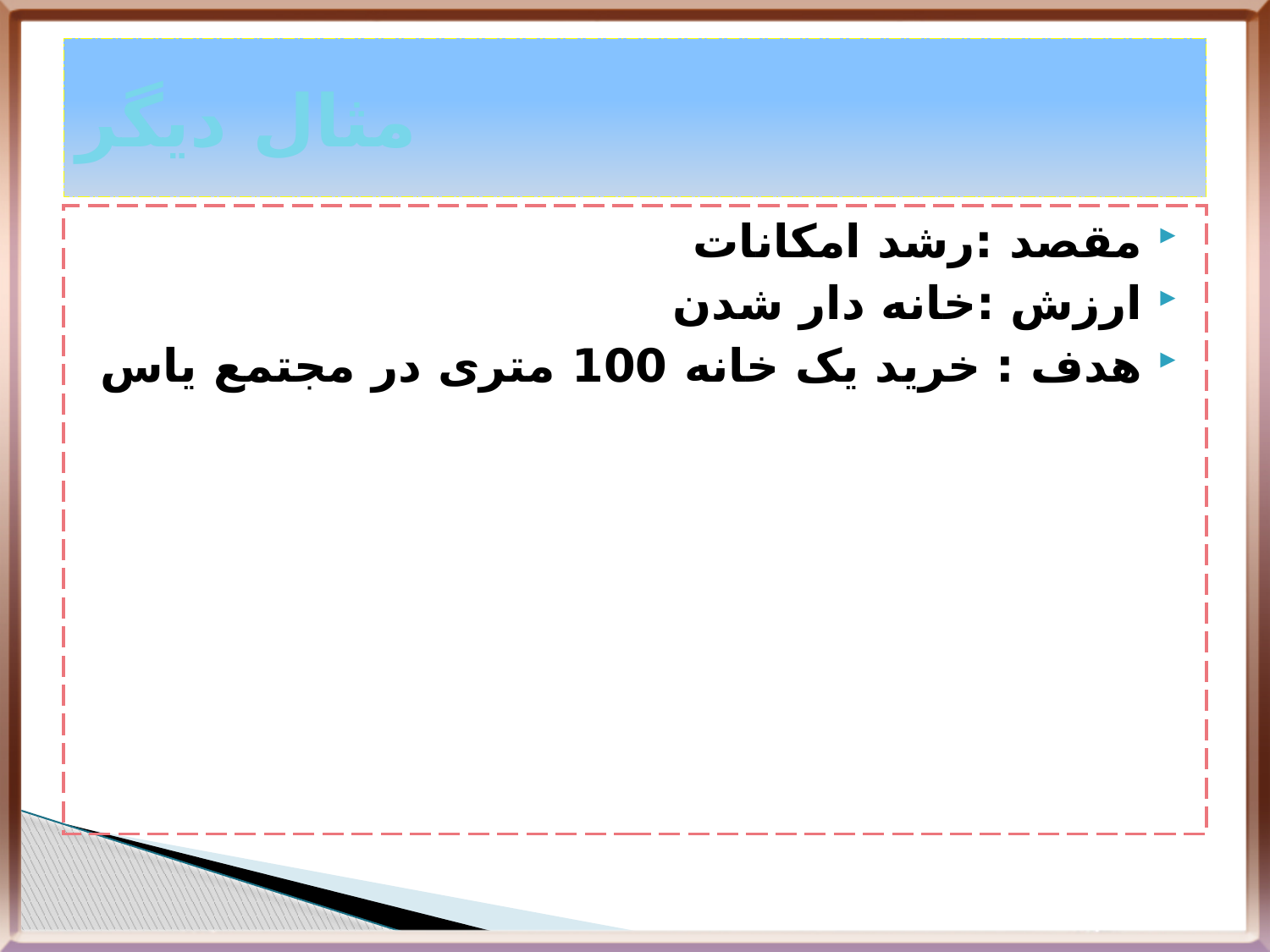

# مثال دیگر
مقصد :رشد امكانات
ارزش :خانه دار شدن
هدف : خرید یک خانه 100 متری در مجتمع یاس